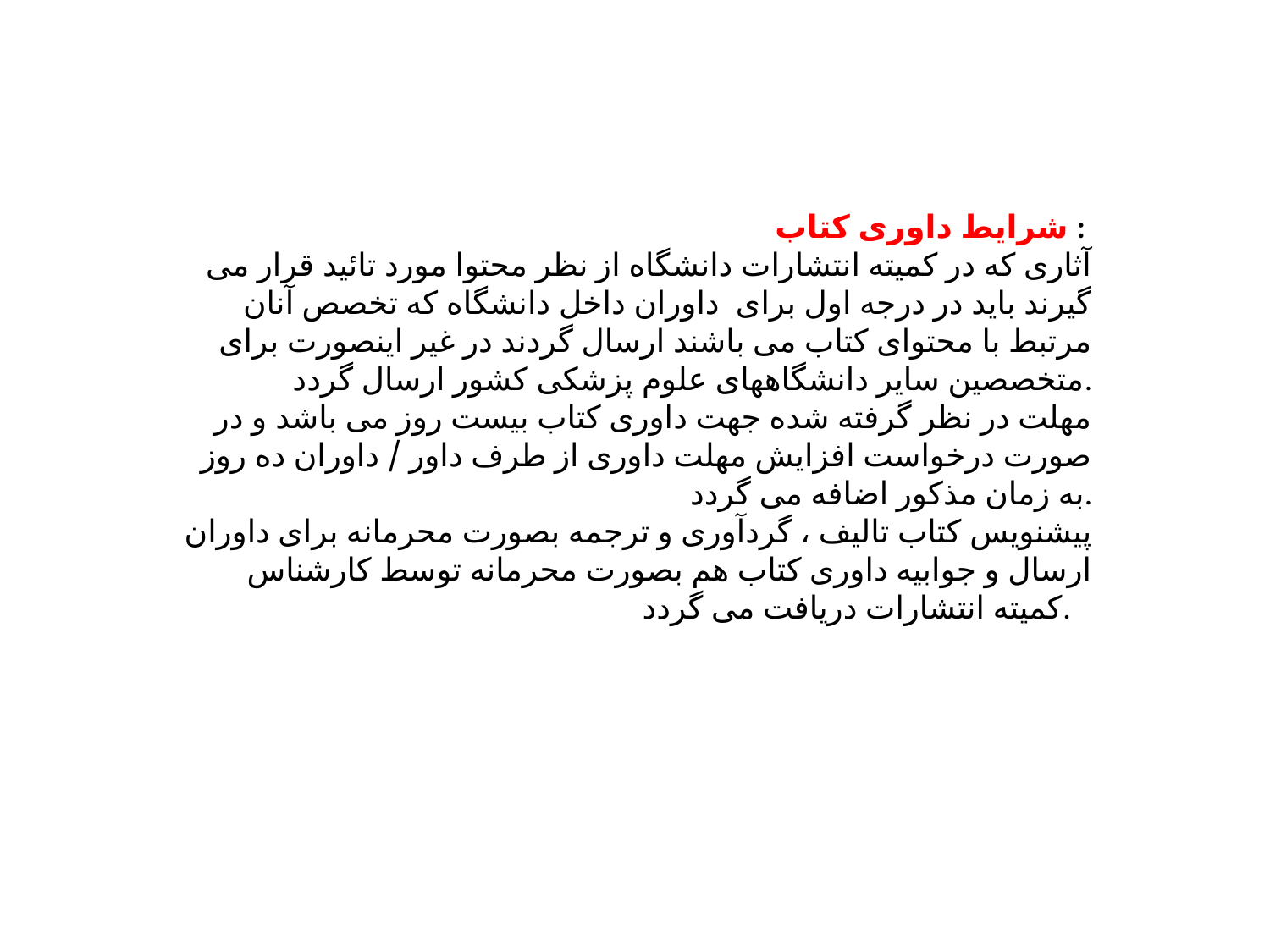

شرایط داوری کتاب :
 آثاری که در کمیته انتشارات دانشگاه از نظر محتوا مورد تائید قرار می گیرند باید در درجه اول برای  داوران داخل دانشگاه که تخصص آنان  مرتبط با محتوای کتاب می باشند ارسال گردند در غیر اینصورت برای  متخصصین سایر دانشگاههای علوم پزشکی کشور ارسال گردد.
مهلت در نظر گرفته شده جهت داوری کتاب بیست روز می باشد و در صورت درخواست افزایش مهلت داوری از طرف داور / داوران ده روز به زمان مذکور اضافه می گردد.
پیشنویس کتاب تالیف ، گردآوری و ترجمه بصورت محرمانه برای داوران ارسال و جوابیه داوری کتاب هم بصورت محرمانه توسط کارشناس کمیته انتشارات دریافت می گردد.